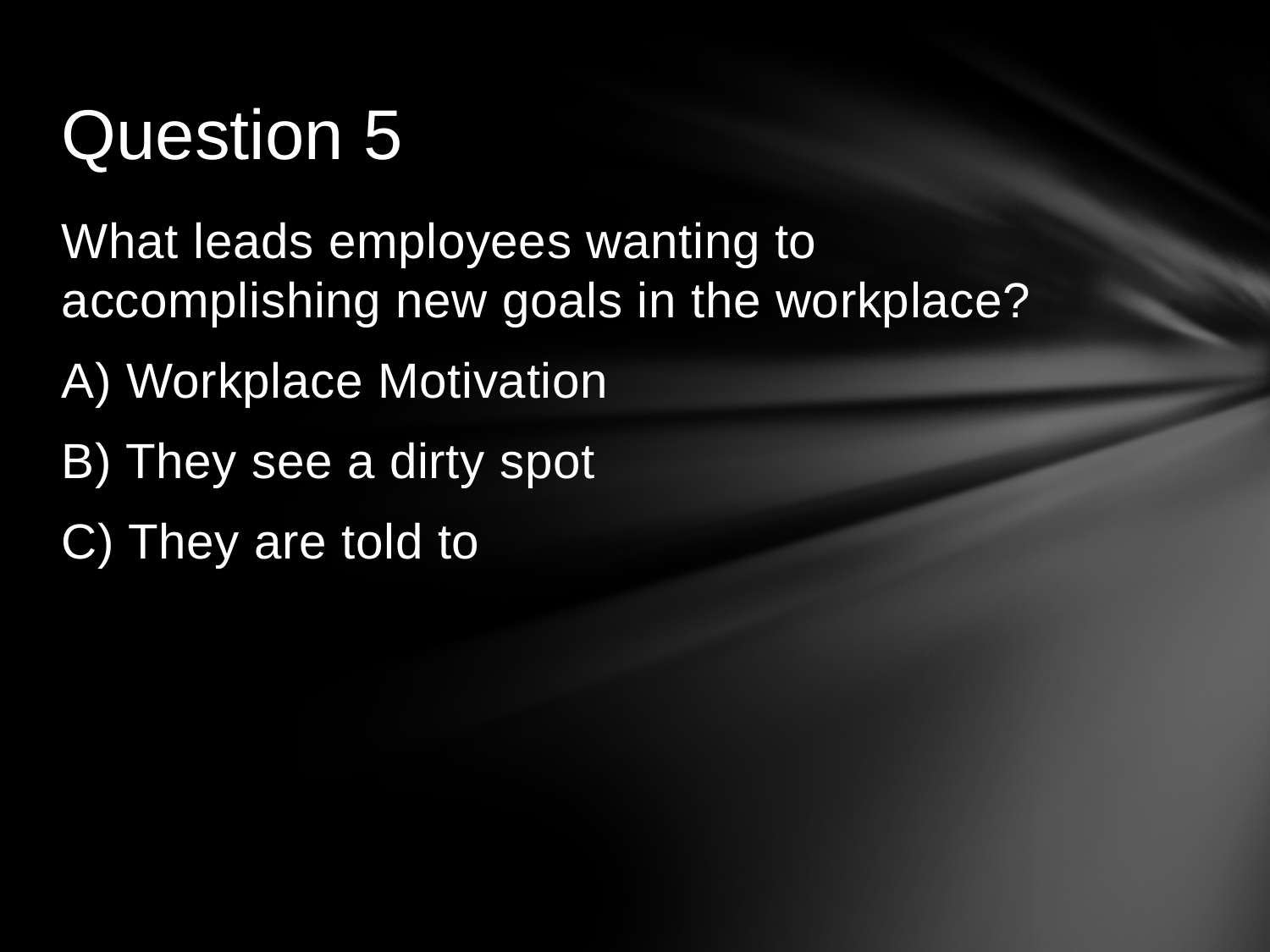

# Question 5
What leads employees wanting to accomplishing new goals in the workplace?
A) Workplace Motivation
B) They see a dirty spot
C) They are told to